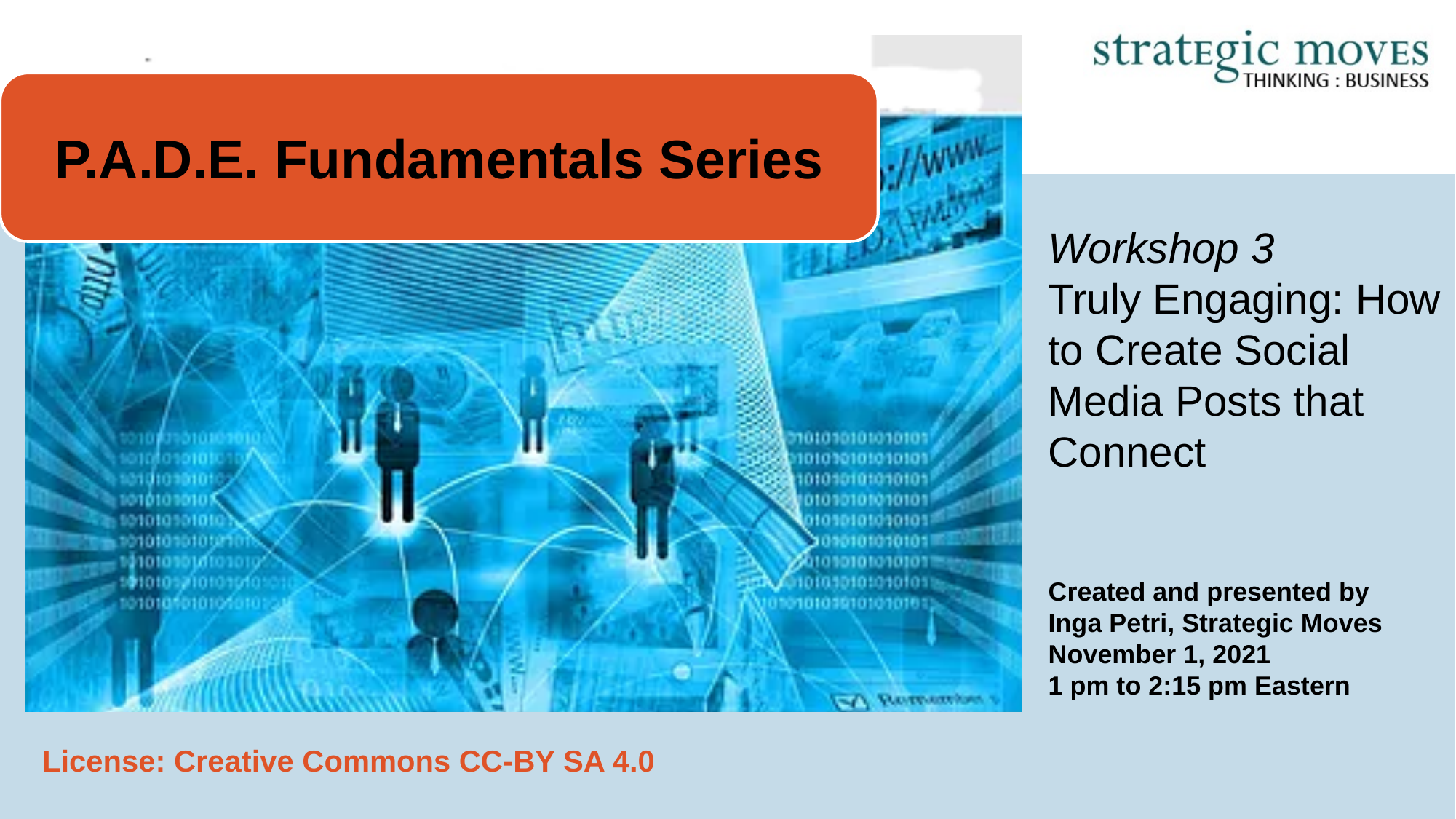

# Workshop 3 Truly Engaging: How to Create Social Media Posts that Connect
Created and presented by
Inga Petri, Strategic Moves
November 1, 2021
1 pm to 2:15 pm Eastern